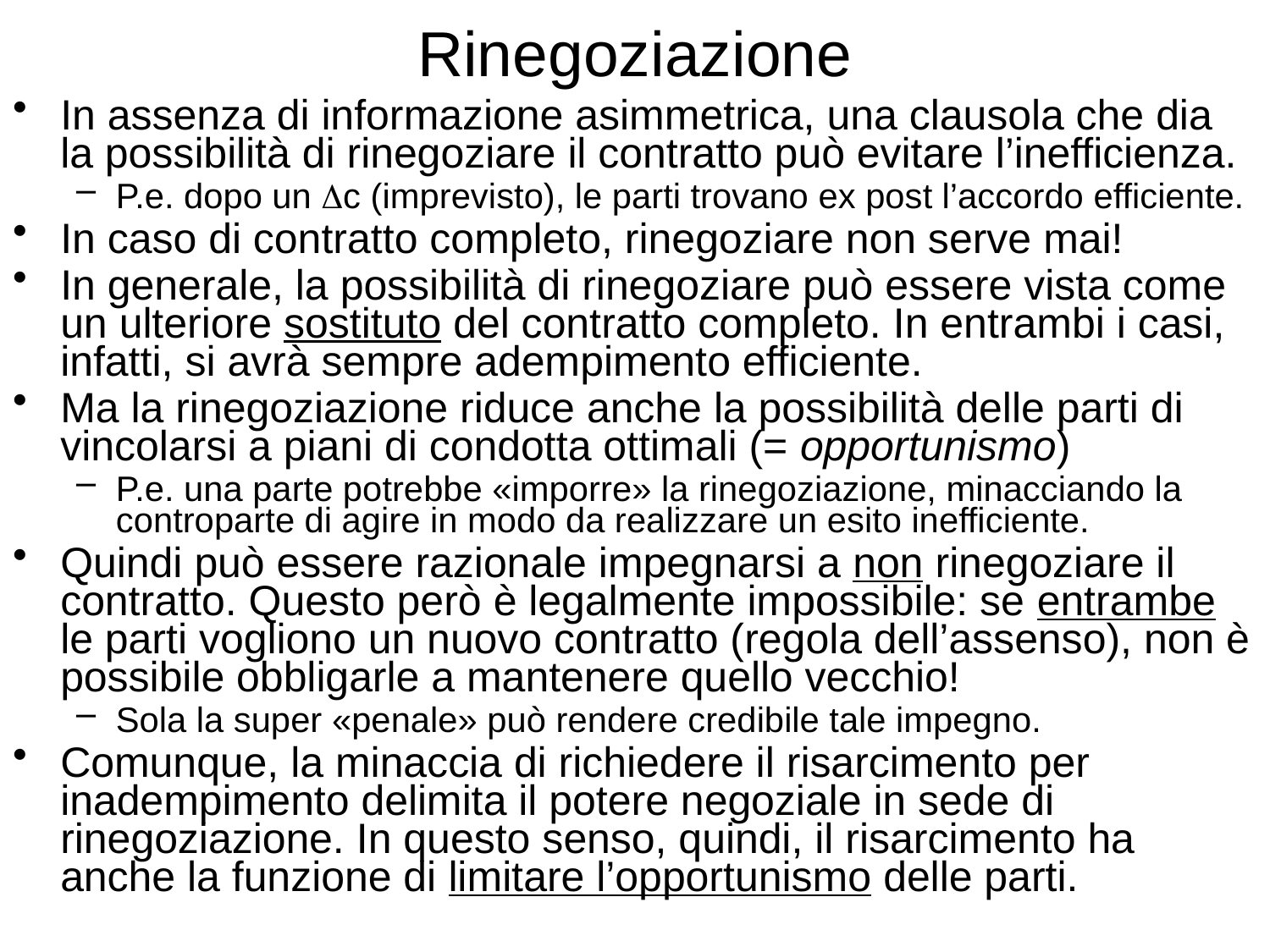

# Rinegoziazione
In assenza di informazione asimmetrica, una clausola che dia la possibilità di rinegoziare il contratto può evitare l’inefficienza.
P.e. dopo un Δc (imprevisto), le parti trovano ex post l’accordo efficiente.
In caso di contratto completo, rinegoziare non serve mai!
In generale, la possibilità di rinegoziare può essere vista come un ulteriore sostituto del contratto completo. In entrambi i casi, infatti, si avrà sempre adempimento efficiente.
Ma la rinegoziazione riduce anche la possibilità delle parti di vincolarsi a piani di condotta ottimali (= opportunismo)
P.e. una parte potrebbe «imporre» la rinegoziazione, minacciando la controparte di agire in modo da realizzare un esito inefficiente.
Quindi può essere razionale impegnarsi a non rinegoziare il contratto. Questo però è legalmente impossibile: se entrambe le parti vogliono un nuovo contratto (regola dell’assenso), non è possibile obbligarle a mantenere quello vecchio!
Sola la super «penale» può rendere credibile tale impegno.
Comunque, la minaccia di richiedere il risarcimento per inadempimento delimita il potere negoziale in sede di rinegoziazione. In questo senso, quindi, il risarcimento ha anche la funzione di limitare l’opportunismo delle parti.